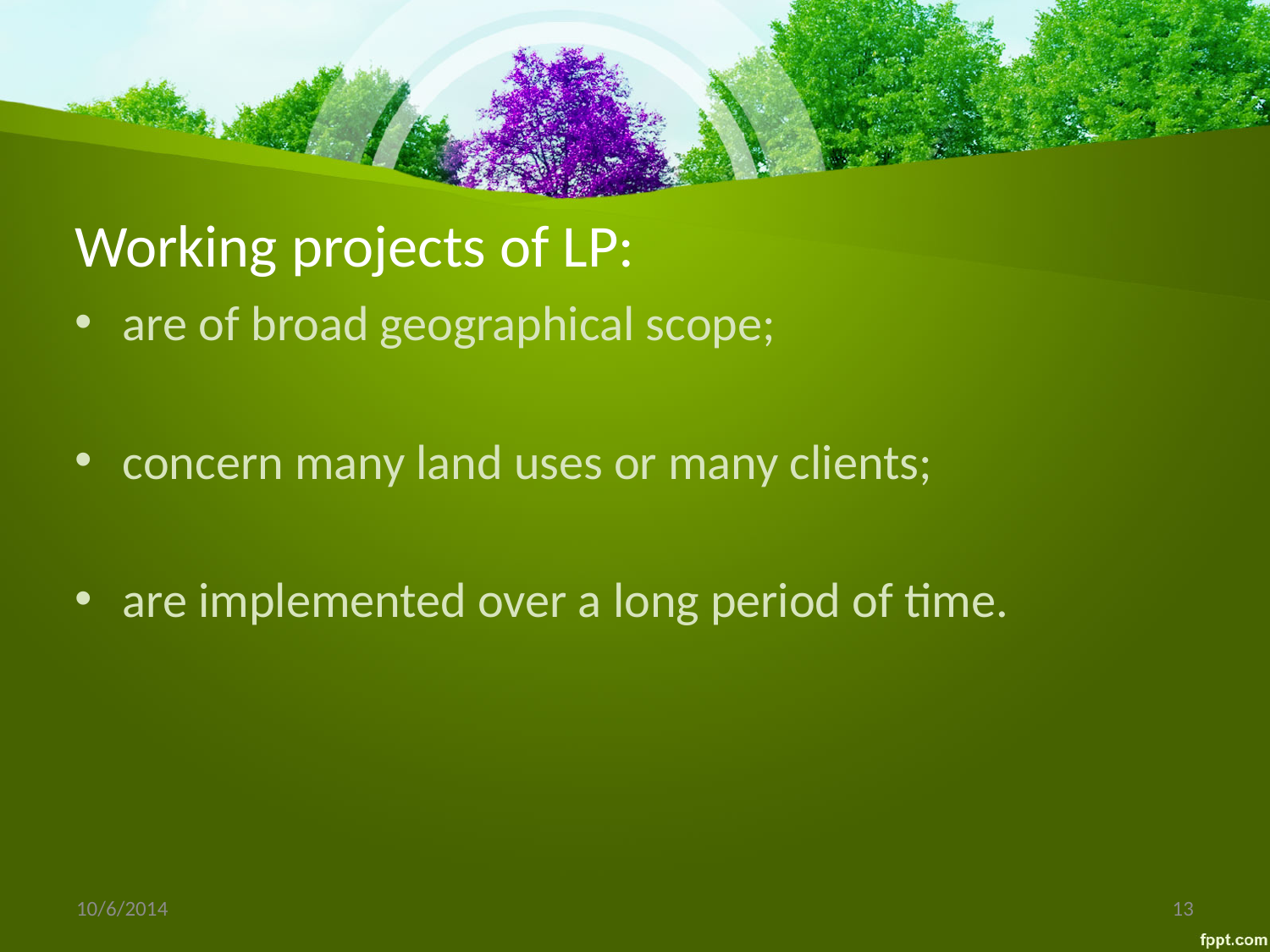

# Working projects of LP:
are of broad geographical scope;

concern many land uses or many clients;

are implemented over a long period of time.

10/6/2014
13